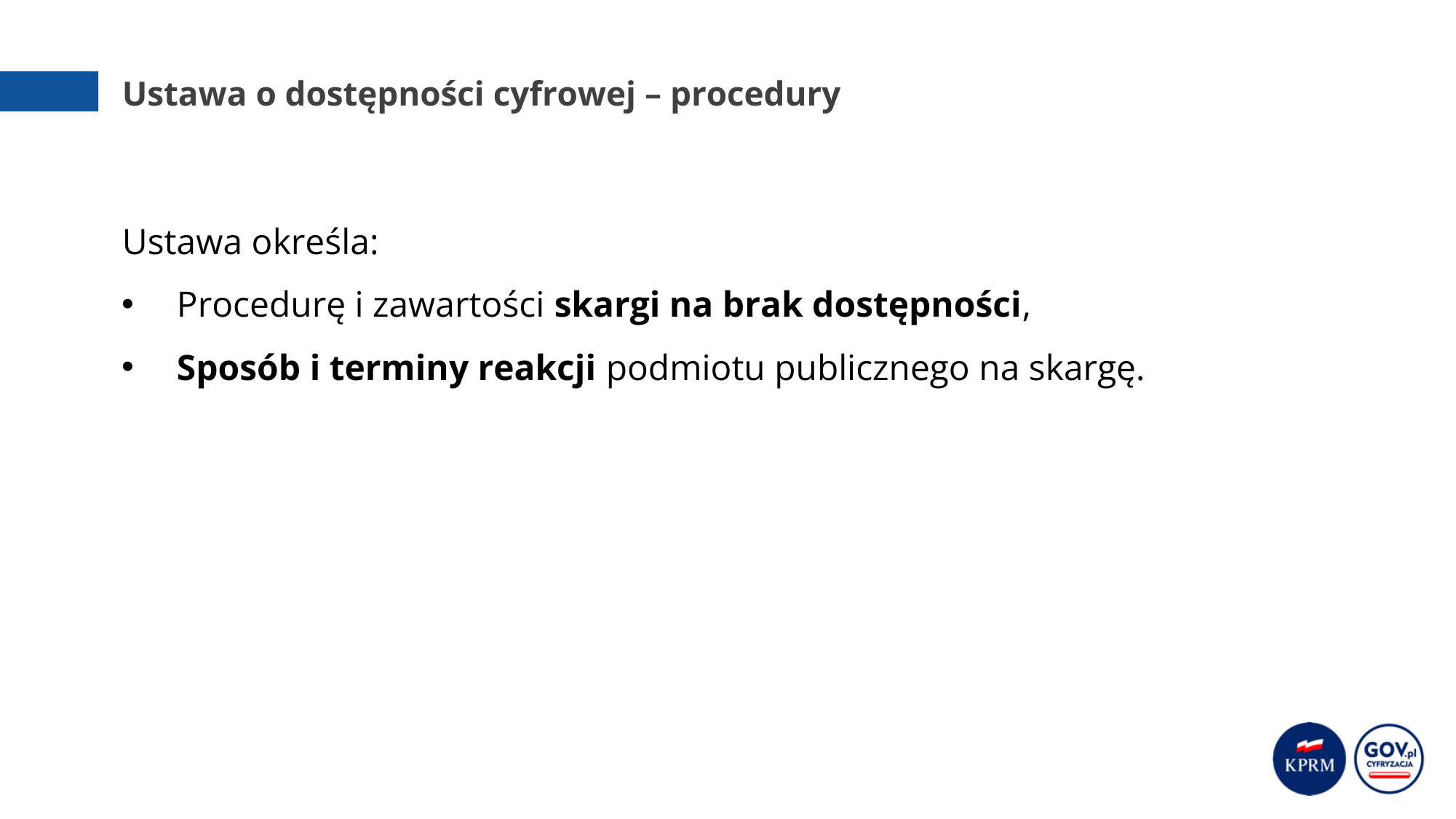

# Ustawa o dostępności cyfrowej – procedury
Ustawa określa:
Procedurę i zawartości skargi na brak dostępności,
Sposób i terminy reakcji podmiotu publicznego na skargę.